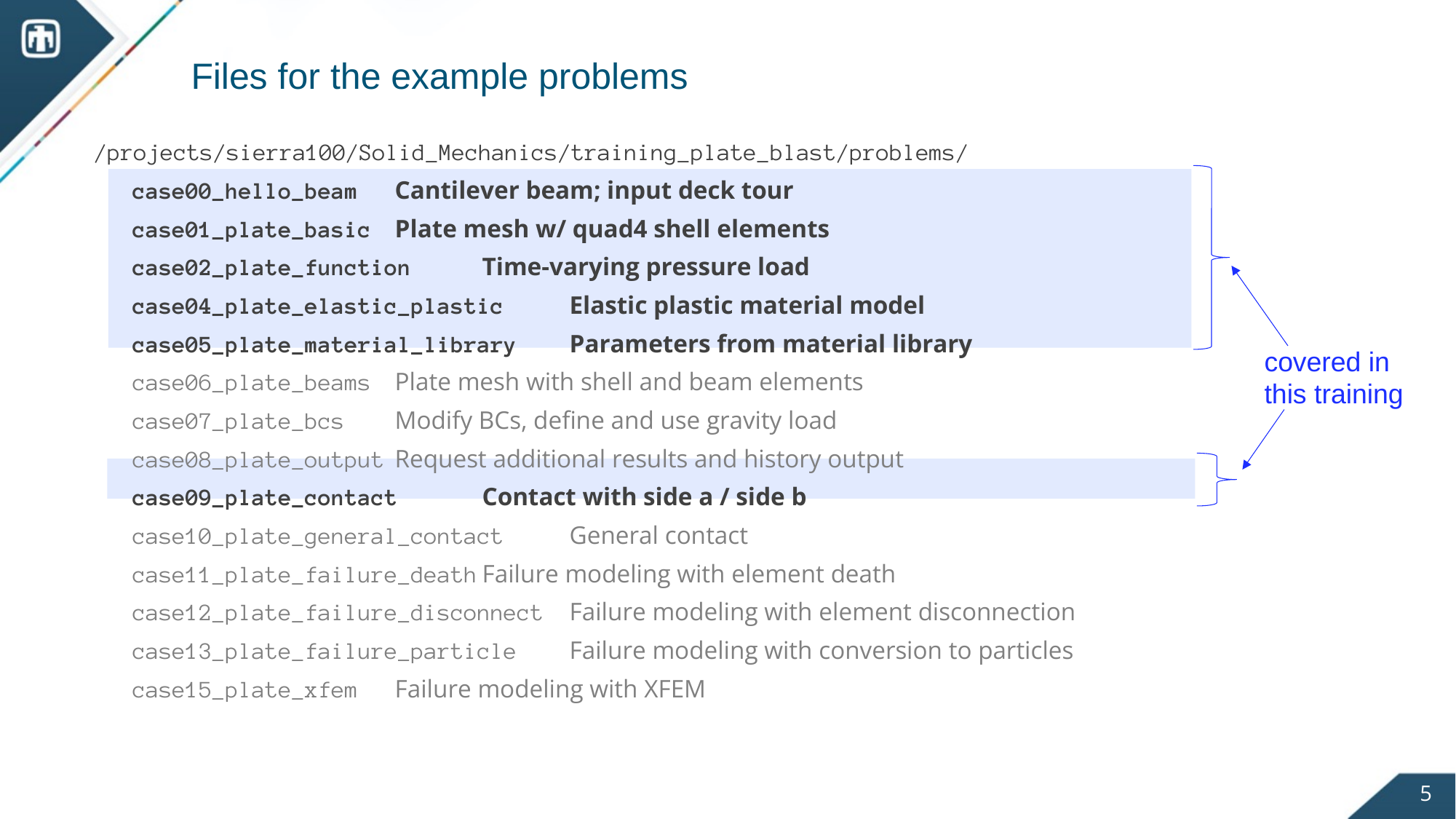

# Files for the example problems
/projects/sierra100/Solid_Mechanics/training_plate_blast/problems/
case00_hello_beam			Cantilever beam; input deck tour
case01_plate_basic			Plate mesh w/ quad4 shell elements
case02_plate_function		Time-varying pressure load
case04_plate_elastic_plastic	Elastic plastic material model
case05_plate_material_library	Parameters from material library
case06_plate_beams			Plate mesh with shell and beam elements
case07_plate_bcs			Modify BCs, define and use gravity load
case08_plate_output			Request additional results and history output
case09_plate_contact			Contact with side a / side b
case10_plate_general_contact	General contact
case11_plate_failure_death		Failure modeling with element death
case12_plate_failure_disconnect	Failure modeling with element disconnection
case13_plate_failure_particle	Failure modeling with conversion to particles
case15_plate_xfem			Failure modeling with XFEM

covered in this training

5